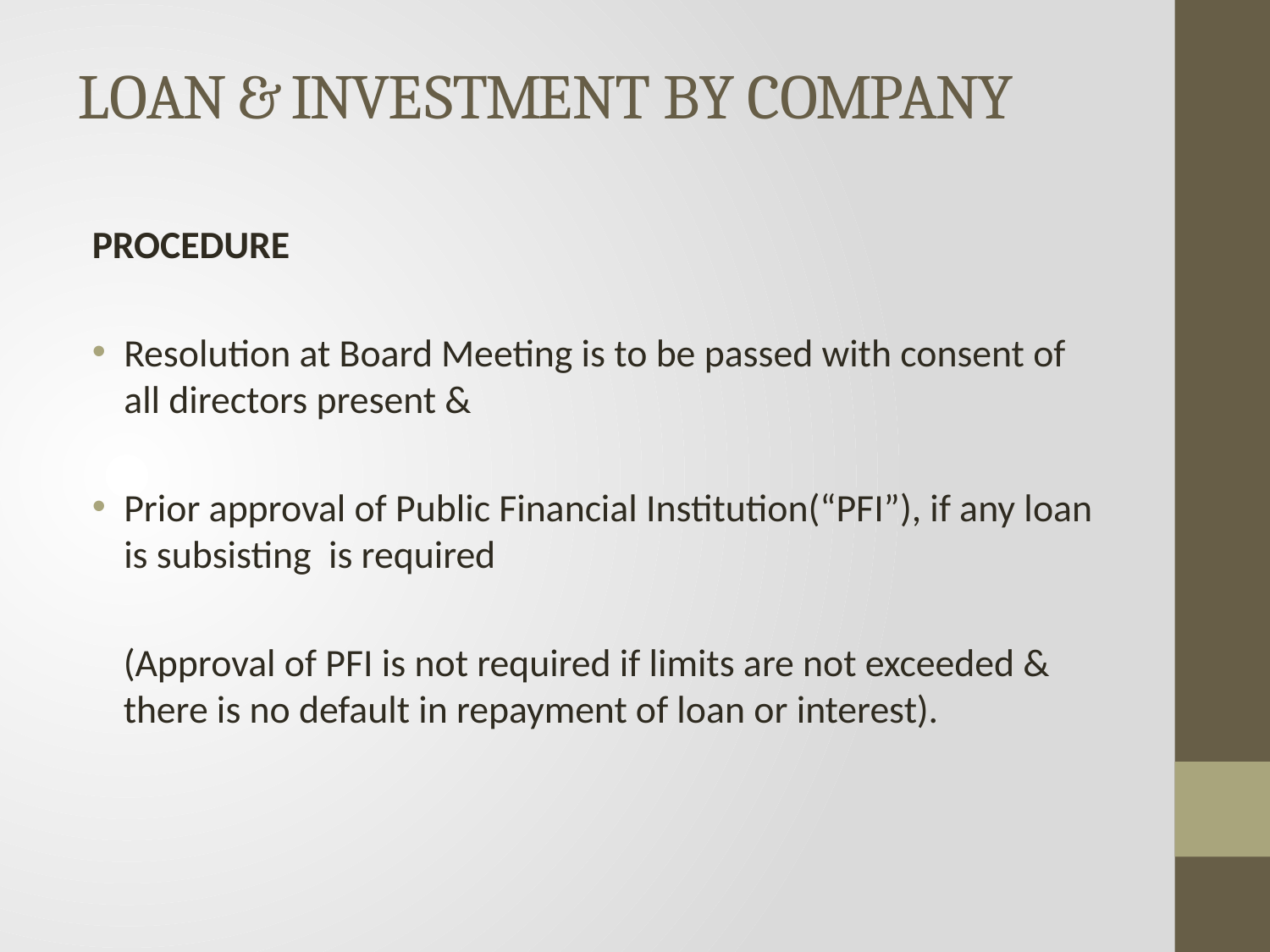

# LOAN & INVESTMENT BY COMPANY

PROCEDURE

Resolution at Board Meeting is to be passed with consent of all directors present &

Prior approval of Public Financial Institution(“PFI”), if any loan is subsisting  is required

(Approval of PFI is not required if limits are not exceeded & there is no default in repayment of loan or interest).